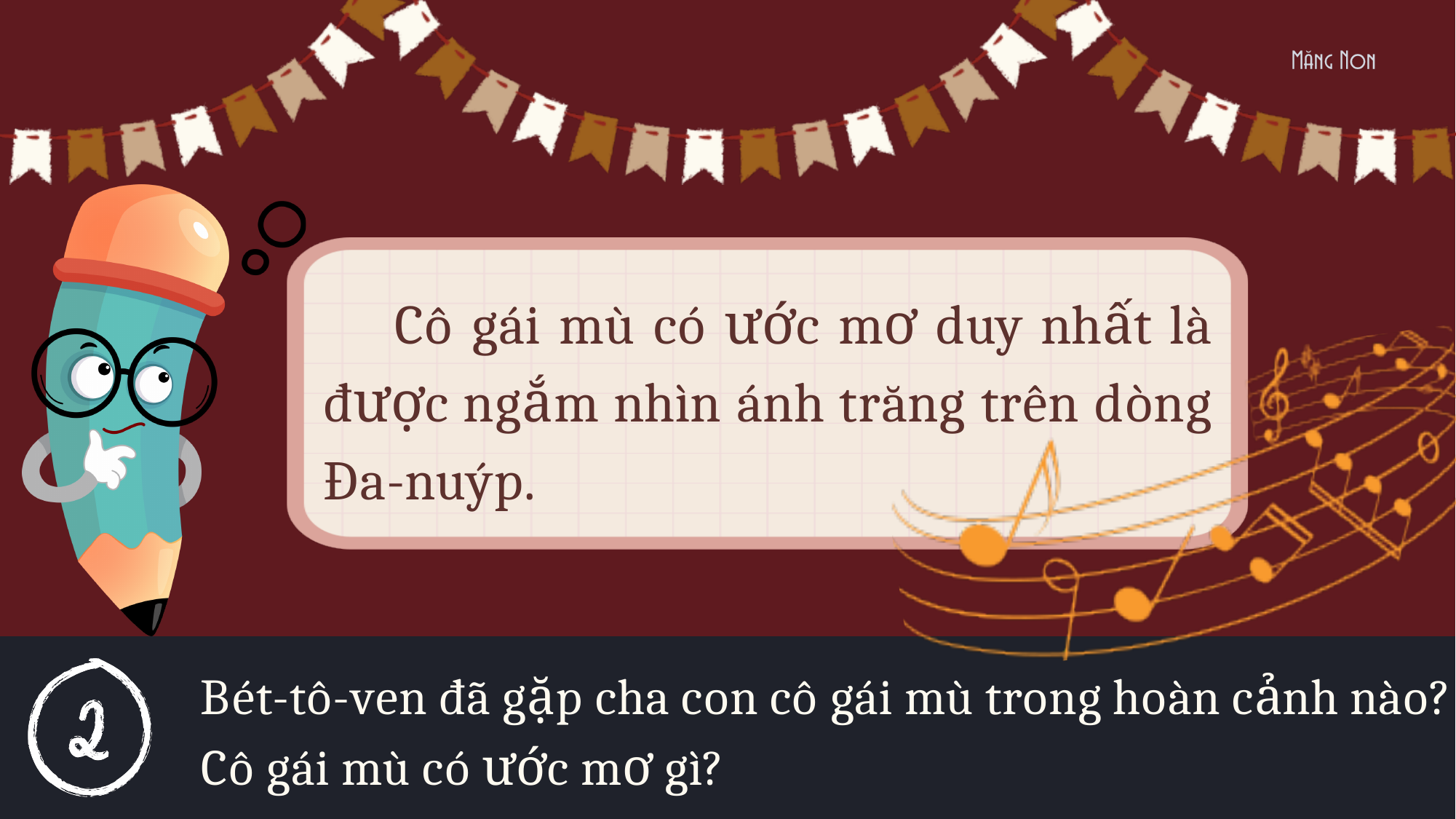

Cô gái mù có ước mơ duy nhất là được ngắm nhìn ánh trăng trên dòng Đa-nuýp.

Bét-tô-ven đã gặp cha con cô gái mù trong hoàn cảnh nào? Cô gái mù có ước mơ gì?